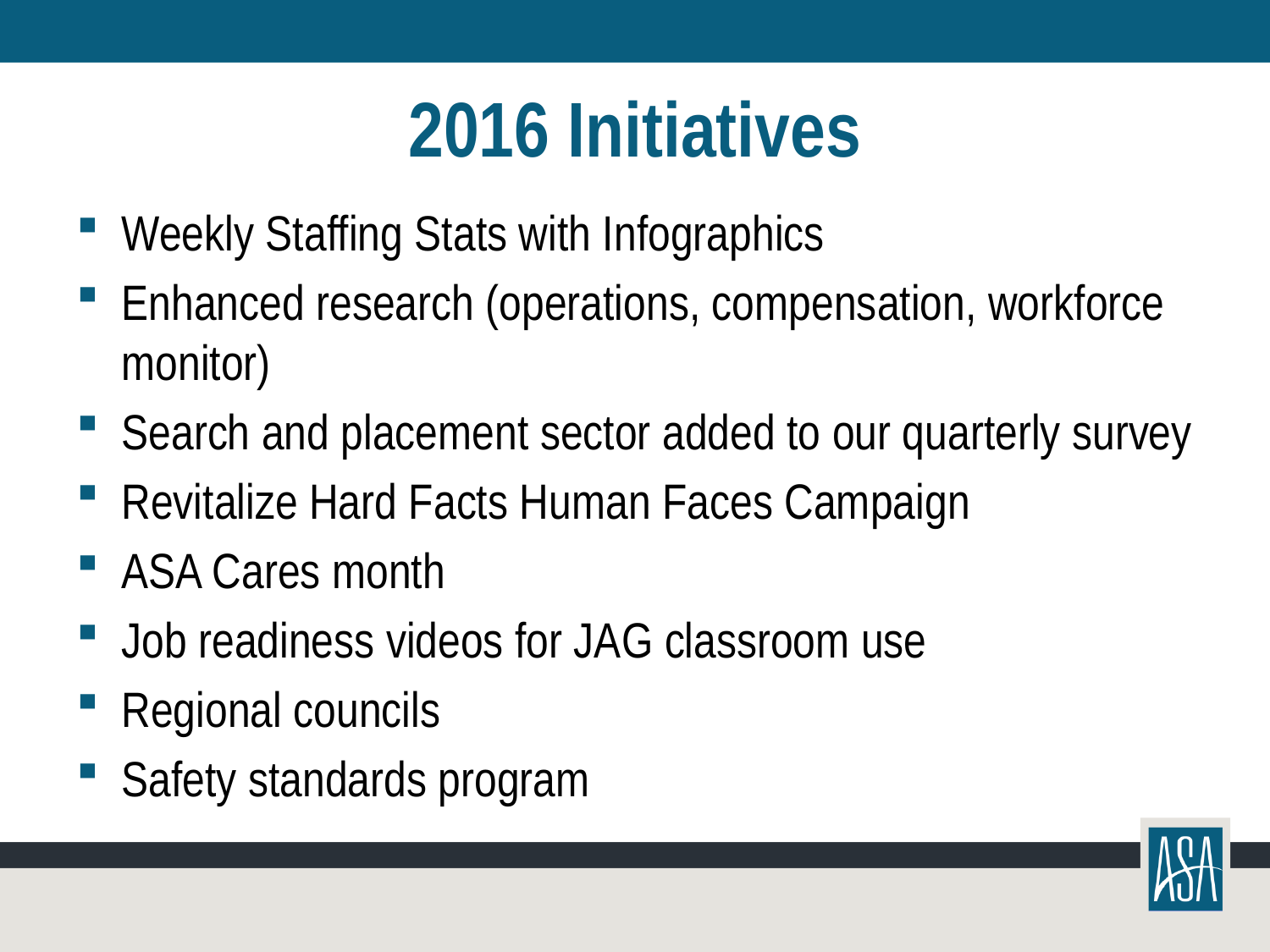

# 2016 Initiatives
Weekly Staffing Stats with Infographics
Enhanced research (operations, compensation, workforce monitor)
Search and placement sector added to our quarterly survey
Revitalize Hard Facts Human Faces Campaign
ASA Cares month
Job readiness videos for JAG classroom use
Regional councils
Safety standards program